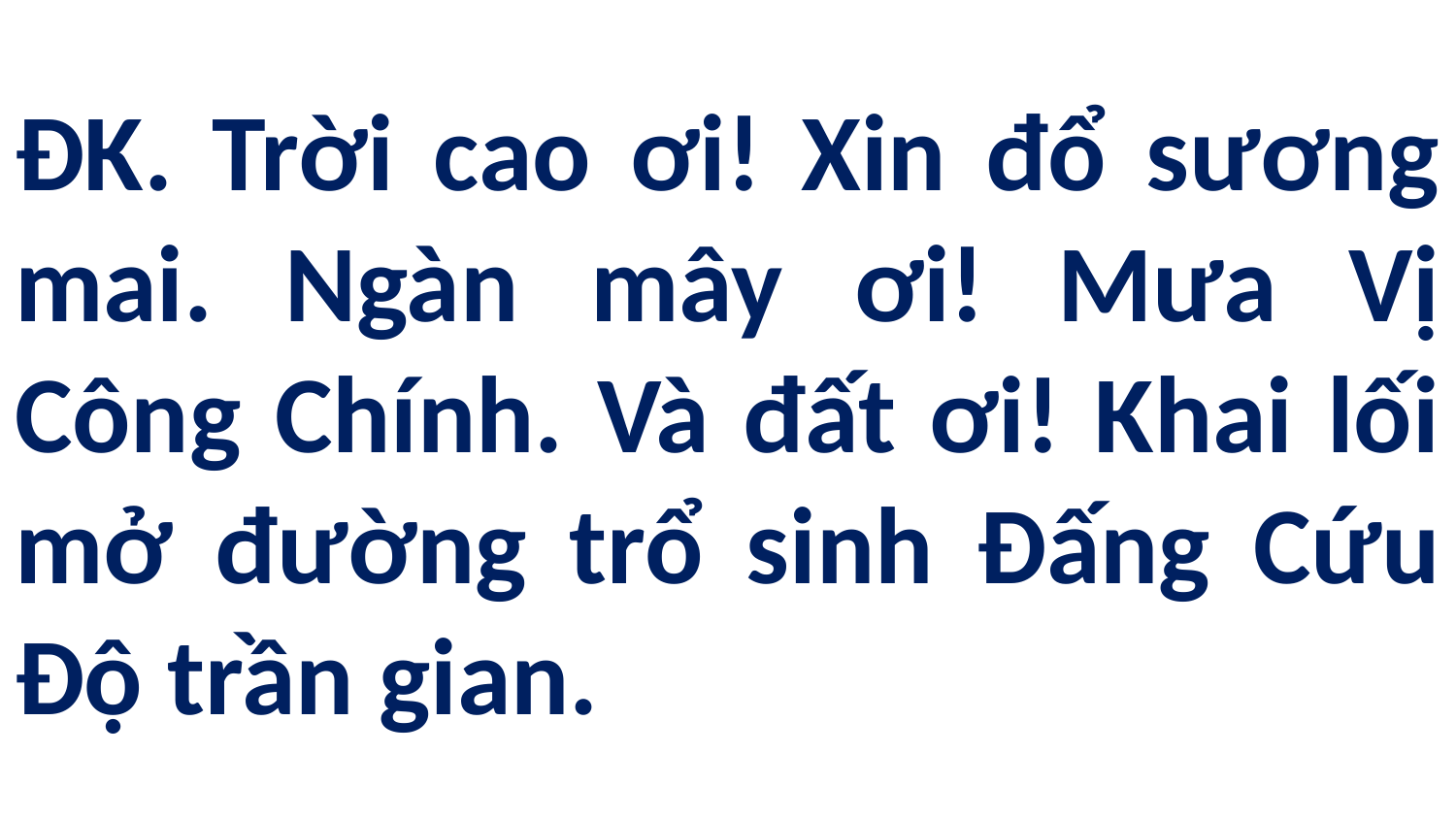

# ĐK. Trời cao ơi! Xin đổ sương mai. Ngàn mây ơi! Mưa Vị Công Chính. Và đất ơi! Khai lối mở đường trổ sinh Đấng Cứu Độ trần gian.